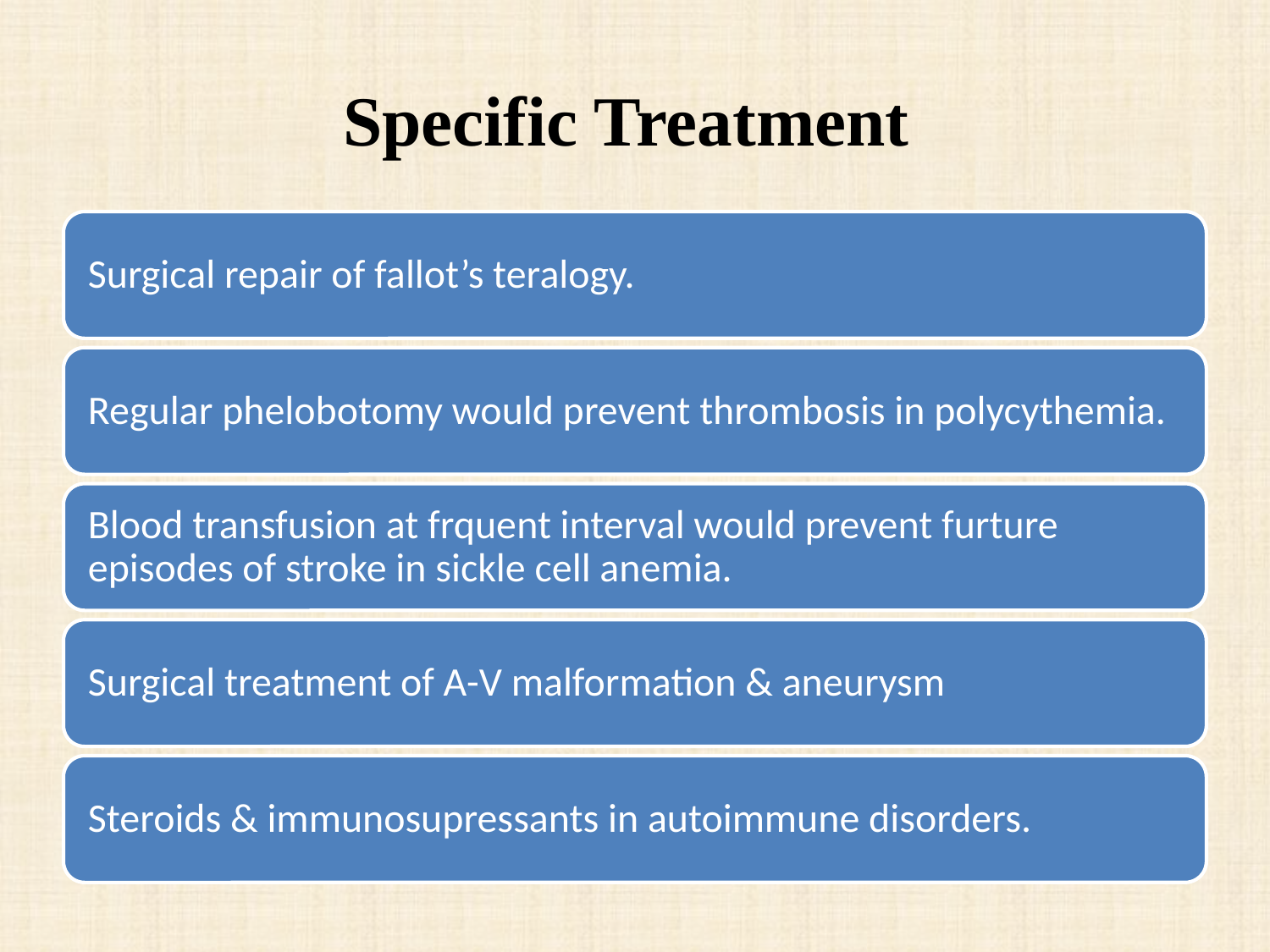

# Specific Treatment
Surgical repair of fallot’s teralogy.
Regular phelobotomy would prevent thrombosis in polycythemia.
Blood transfusion at frquent interval would prevent furture episodes of stroke in sickle cell anemia.
Surgical treatment of A-V malformation & aneurysm
Steroids & immunosupressants in autoimmune disorders.